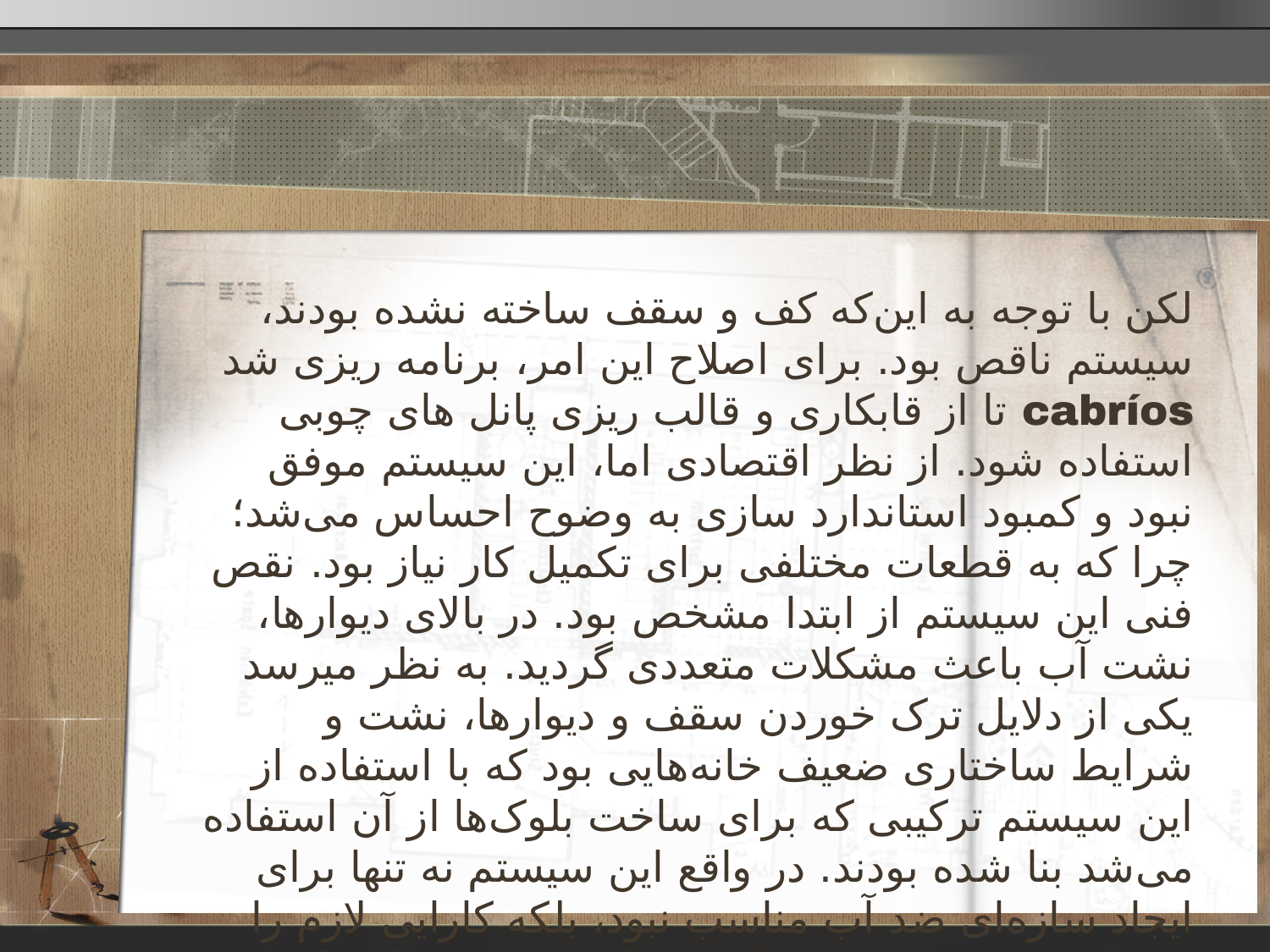

#
لکن با توجه به این‌که کف و سقف ساخته نشده بودند، سیستم ناقص بود. برای اصلاح این امر، برنامه ریزی شد تا از قابکاری و قالب ریزی پانل های چوبی cabríos استفاده شود. از نظر اقتصادی اما، این سیستم موفق نبود و کمبود استاندارد سازی به وضوح احساس می‌شد؛ چرا که به قطعات مختلفی برای تکمیل کار نیاز بود. نقص فنی این سیستم از ابتدا مشخص بود. در بالای دیوارها، نشت آب باعث مشکلات متعددی گردید. به نظر میرسد یکی از دلایل ترک خوردن سقف و دیوارها، نشت و شرایط ساختاری ضعیف خانه‌هایی بود که با استفاده از این سیستم ترکیبی که برای ساخت بلوک‌ها از آن استفاده می‌شد بنا شده بودند. در واقع این سیستم نه تنها برای ایجاد سازه‌ای ضد آب مناسب نبود، بلکه کارایی لازم را نیز با توجه به نسبت سیمان پورتلند و شن و ماسه‌ای که در ساخت آن استفاده شده بود نداشت.